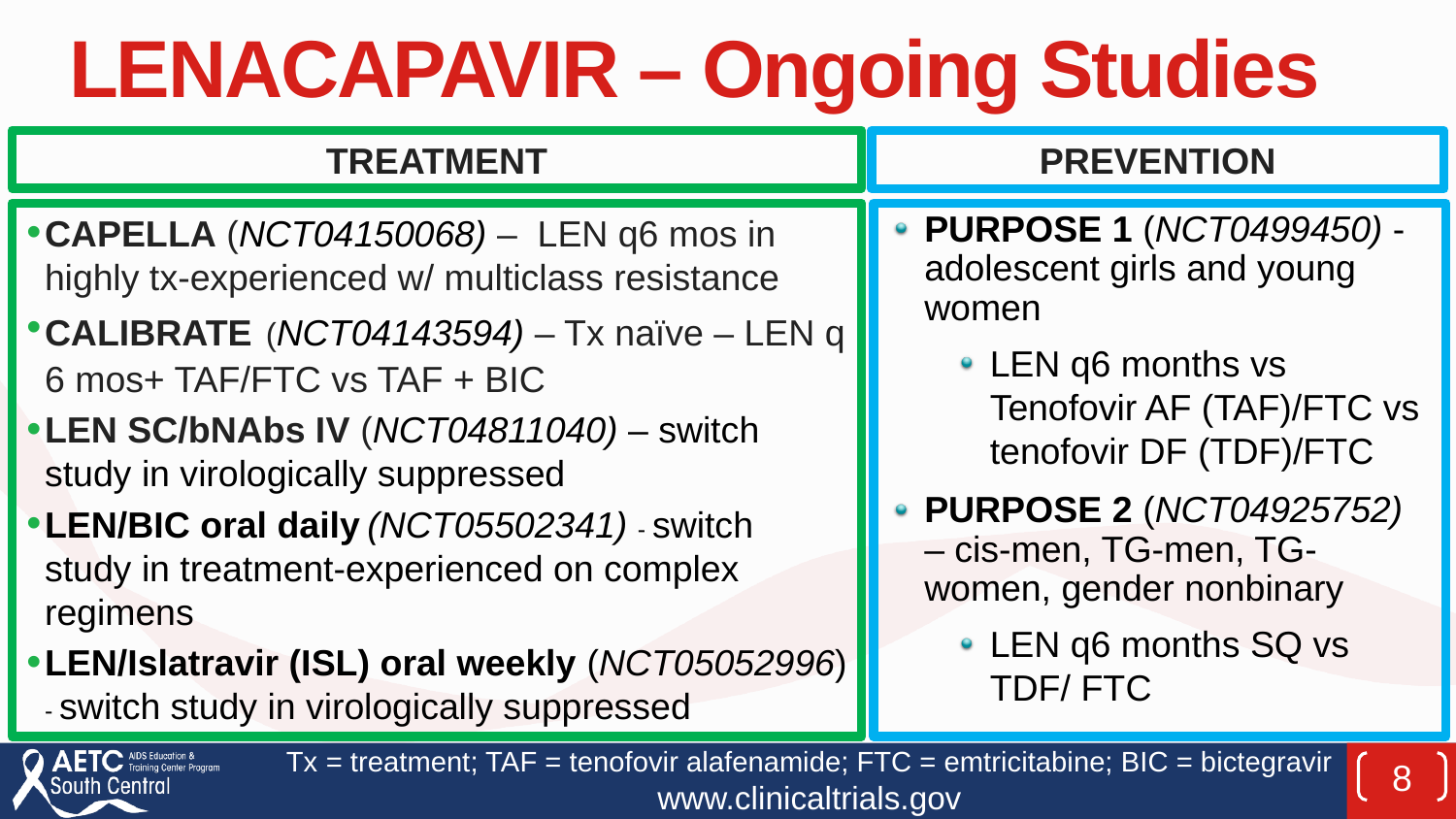

# LENACAPAVIR – Ongoing Studies
TREATMENT
PREVENTION
PURPOSE 1 (NCT0499450) -adolescent girls and young women
LEN q6 months vs Tenofovir AF (TAF)/FTC vs tenofovir DF (TDF)/FTC
PURPOSE 2 (NCT04925752) – cis-men, TG-men, TG-women, gender nonbinary
LEN q6 months SQ vs TDF/ FTC
CAPELLA (NCT04150068) –  LEN q6 mos in highly tx-experienced w/ multiclass resistance
CALIBRATE (NCT04143594) – Tx naïve – LEN q 6 mos+ TAF/FTC vs TAF + BIC
LEN SC/bNAbs IV (NCT04811040) – switch study in virologically suppressed
LEN/BIC oral daily (NCT05502341) - switch study in treatment-experienced on complex regimens
LEN/Islatravir (ISL) oral weekly (NCT05052996) - switch study in virologically suppressed

Tx = treatment; TAF = tenofovir alafenamide; FTC = emtricitabine; BIC = bictegravir
www.clinicaltrials.gov
8